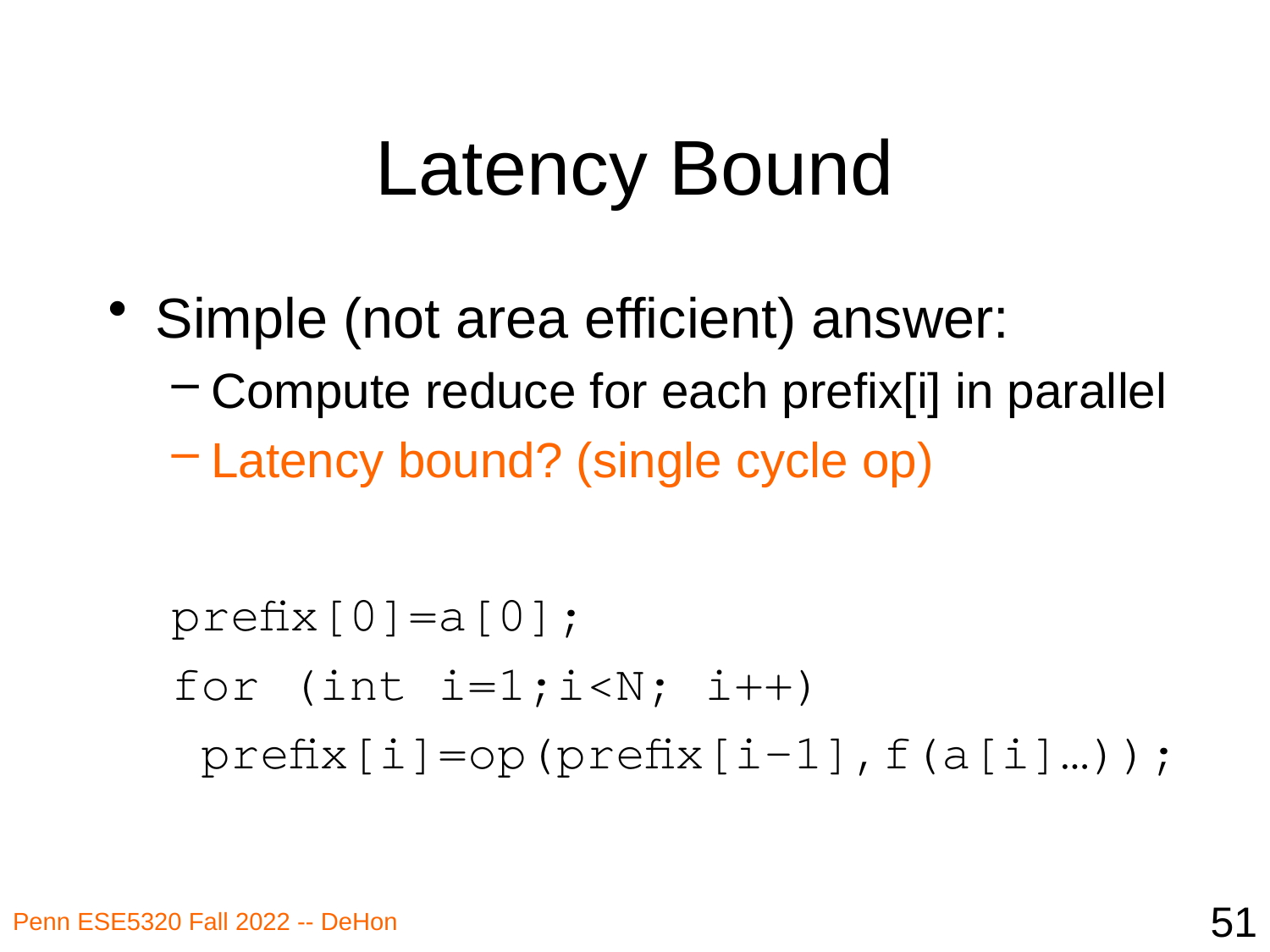

# Latency Bound
Simple (not area efficient) answer:
Compute reduce for each prefix[i] in parallel
Latency bound? (single cycle op)

prefix[0]=a[0];
for (int i=1;i<N; i++)
 prefix[i]=op(prefix[i-1],f(a[i]…));

51
Penn ESE5320 Fall 2022 -- DeHon